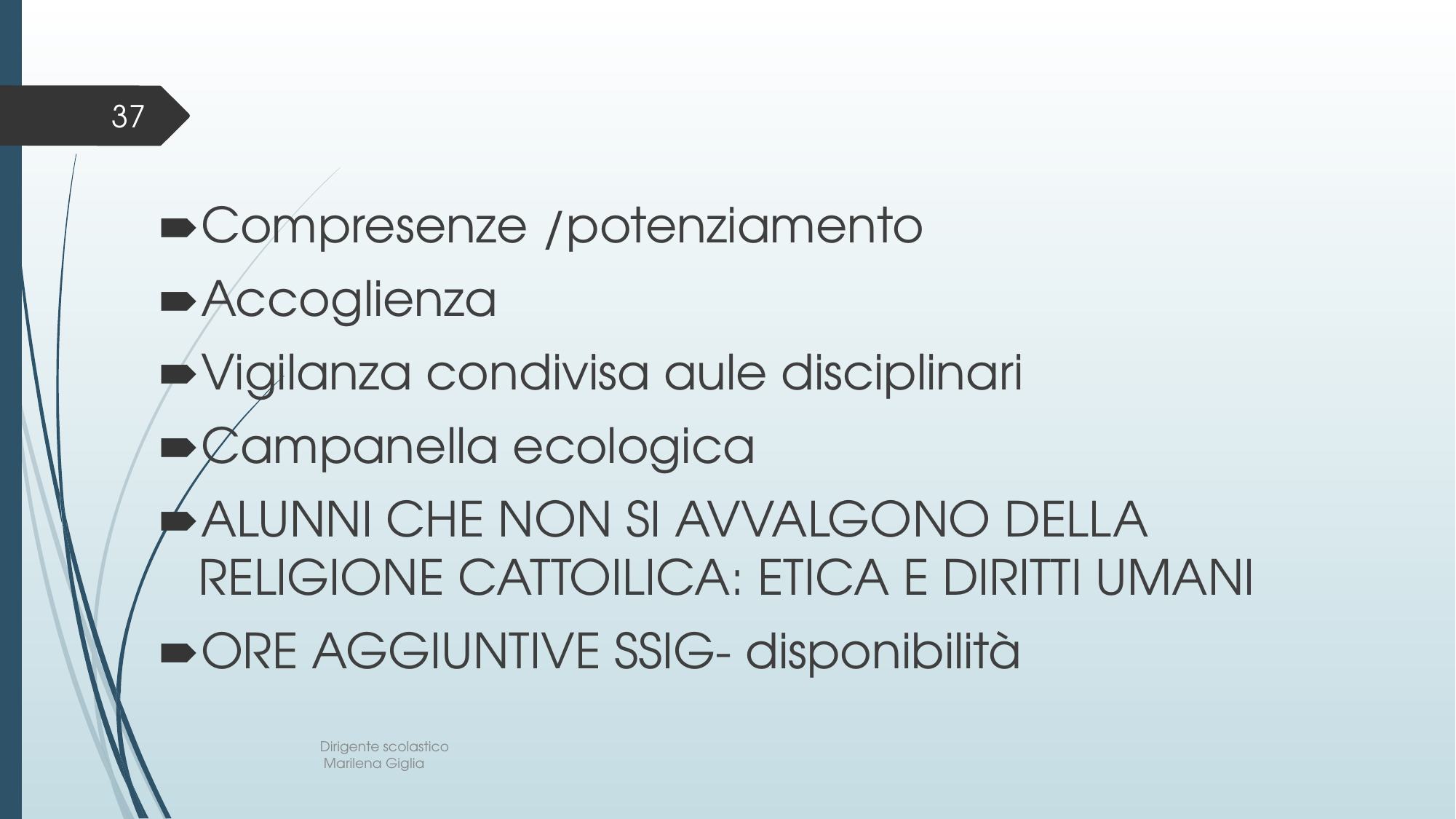

37
Compresenze /potenziamento
Accoglienza
Vigilanza condivisa aule disciplinari
Campanella ecologica
ALUNNI CHE NON SI AVVALGONO DELLA RELIGIONE CATTOILICA: ETICA E DIRITTI UMANI
ORE AGGIUNTIVE SSIG- disponibilità

Dirigente scolastico
 Marilena Giglia